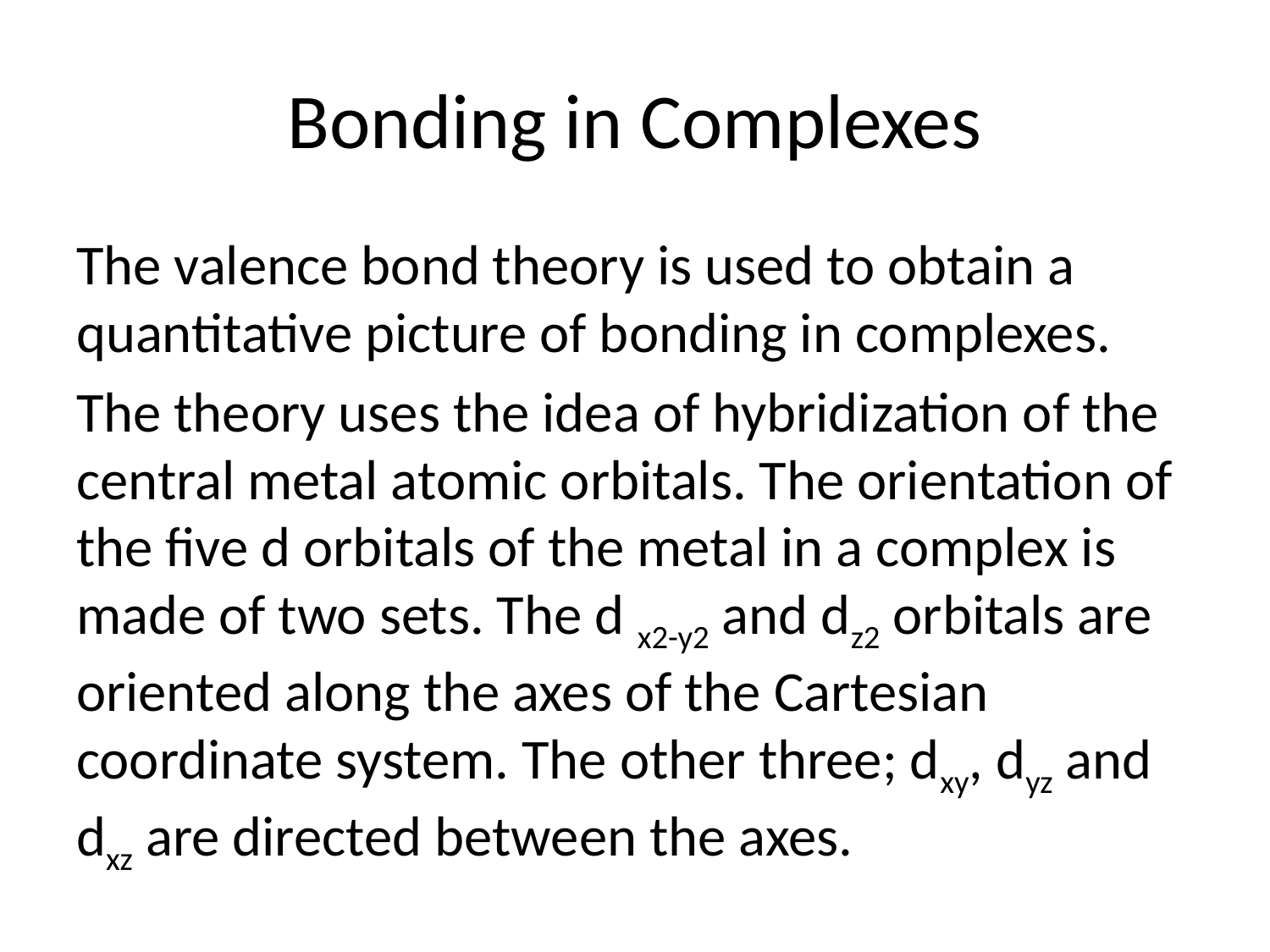

# Bonding in Complexes
The valence bond theory is used to obtain a quantitative picture of bonding in complexes.
The theory uses the idea of hybridization of the central metal atomic orbitals. The orientation of the five d orbitals of the metal in a complex is made of two sets. The d x2-y2 and dz2 orbitals are oriented along the axes of the Cartesian coordinate system. The other three; dxy, dyz and dxz are directed between the axes.